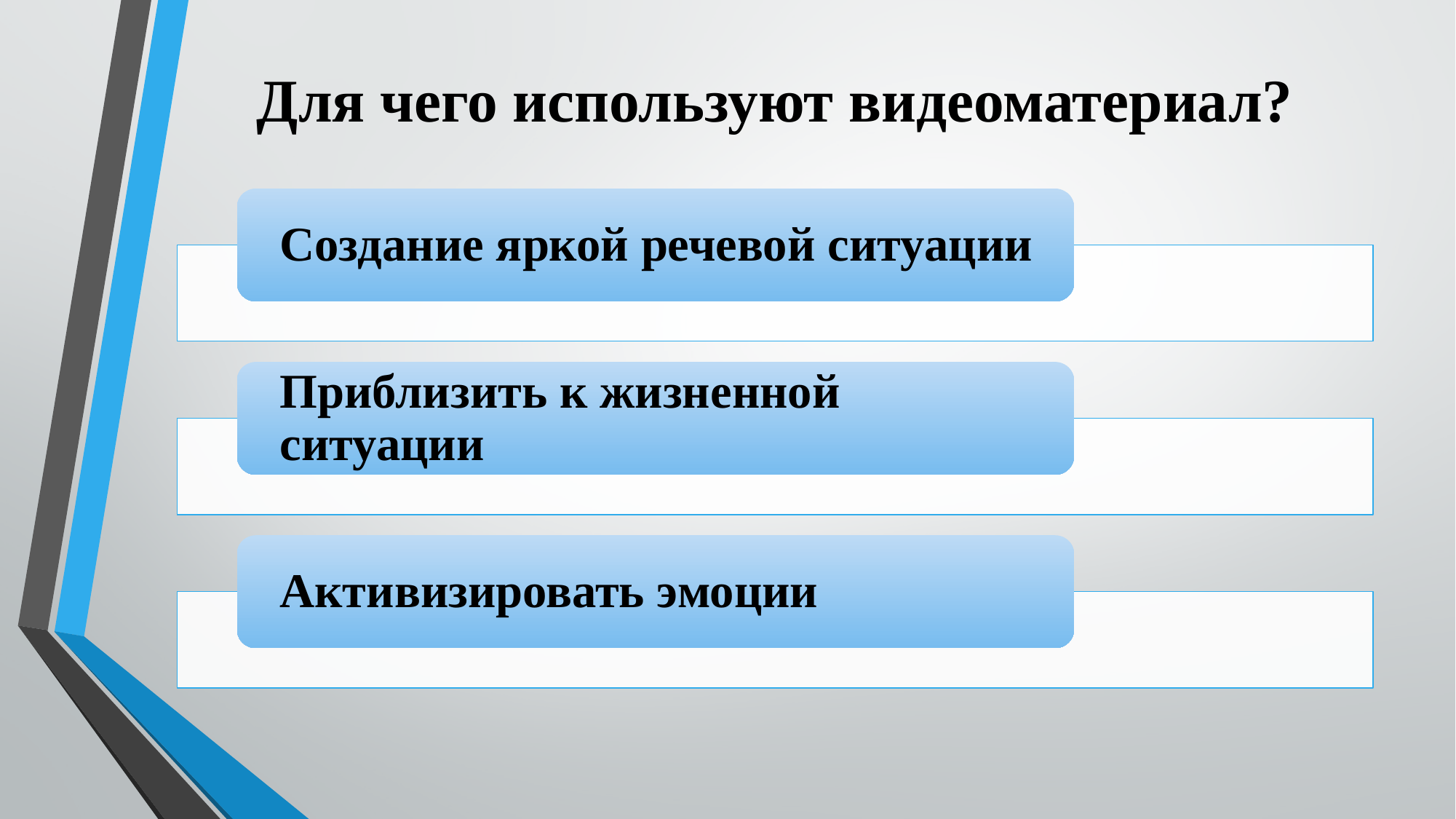

# Для чего используют видеоматериал?
Создание яркой речевой ситуации
Приблизить к жизненной ситуации
Активизировать эмоции